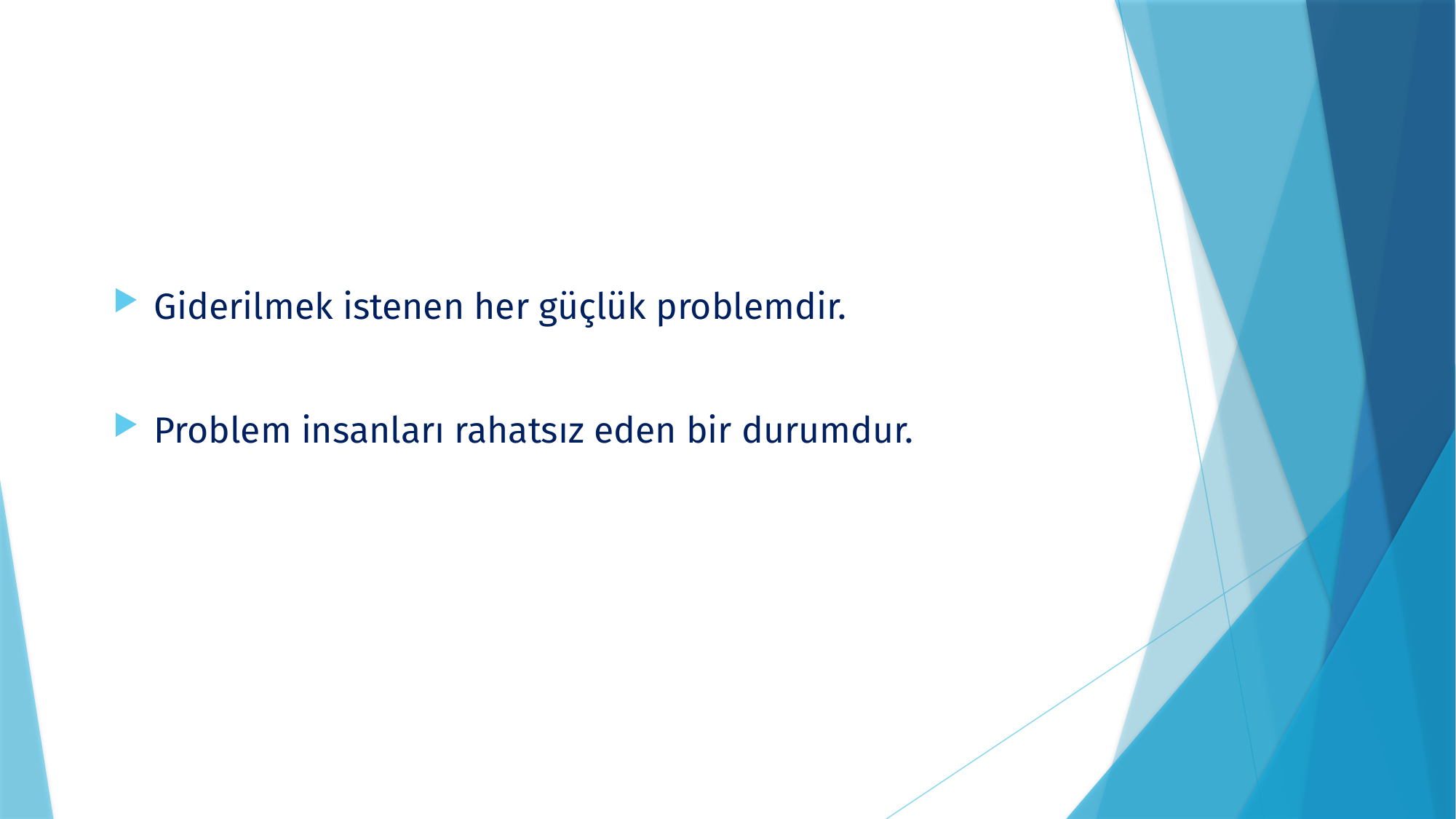

Giderilmek istenen her güçlük problemdir.
Problem insanları rahatsız eden bir durumdur.